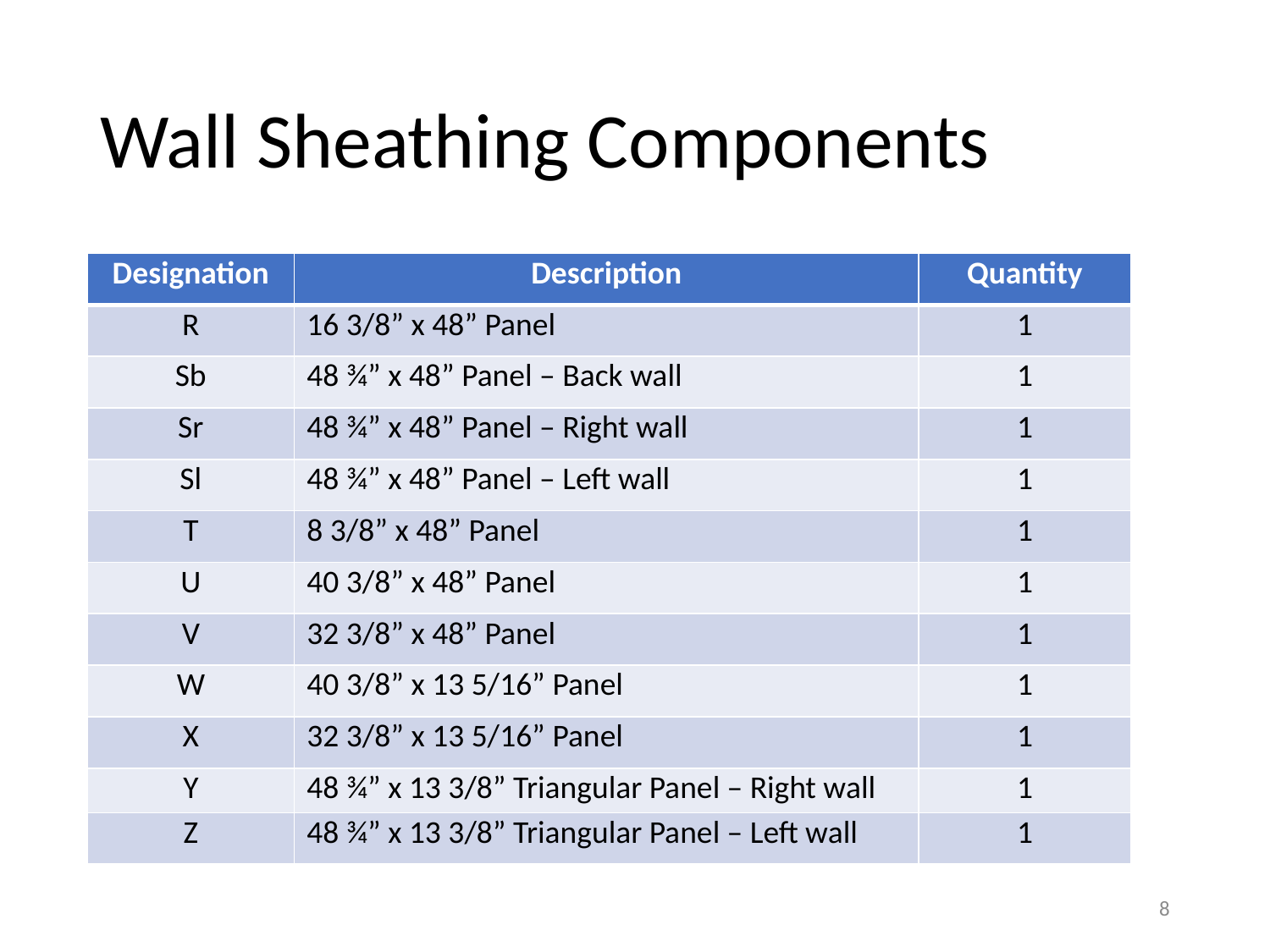

# Wall Sheathing Components
| Designation | Description | Quantity |
| --- | --- | --- |
| R | 16 3/8” x 48” Panel | 1 |
| Sb | 48 ¾” x 48” Panel – Back wall | 1 |
| Sr | 48 ¾” x 48” Panel – Right wall | 1 |
| Sl | 48 ¾” x 48” Panel – Left wall | 1 |
| T | 8 3/8” x 48” Panel | 1 |
| U | 40 3/8” x 48” Panel | 1 |
| V | 32 3/8” x 48” Panel | 1 |
| W | 40 3/8” x 13 5/16” Panel | 1 |
| X | 32 3/8” x 13 5/16” Panel | 1 |
| Y | 48 ¾” x 13 3/8” Triangular Panel – Right wall | 1 |
| Z | 48 ¾” x 13 3/8” Triangular Panel – Left wall | 1 |
8